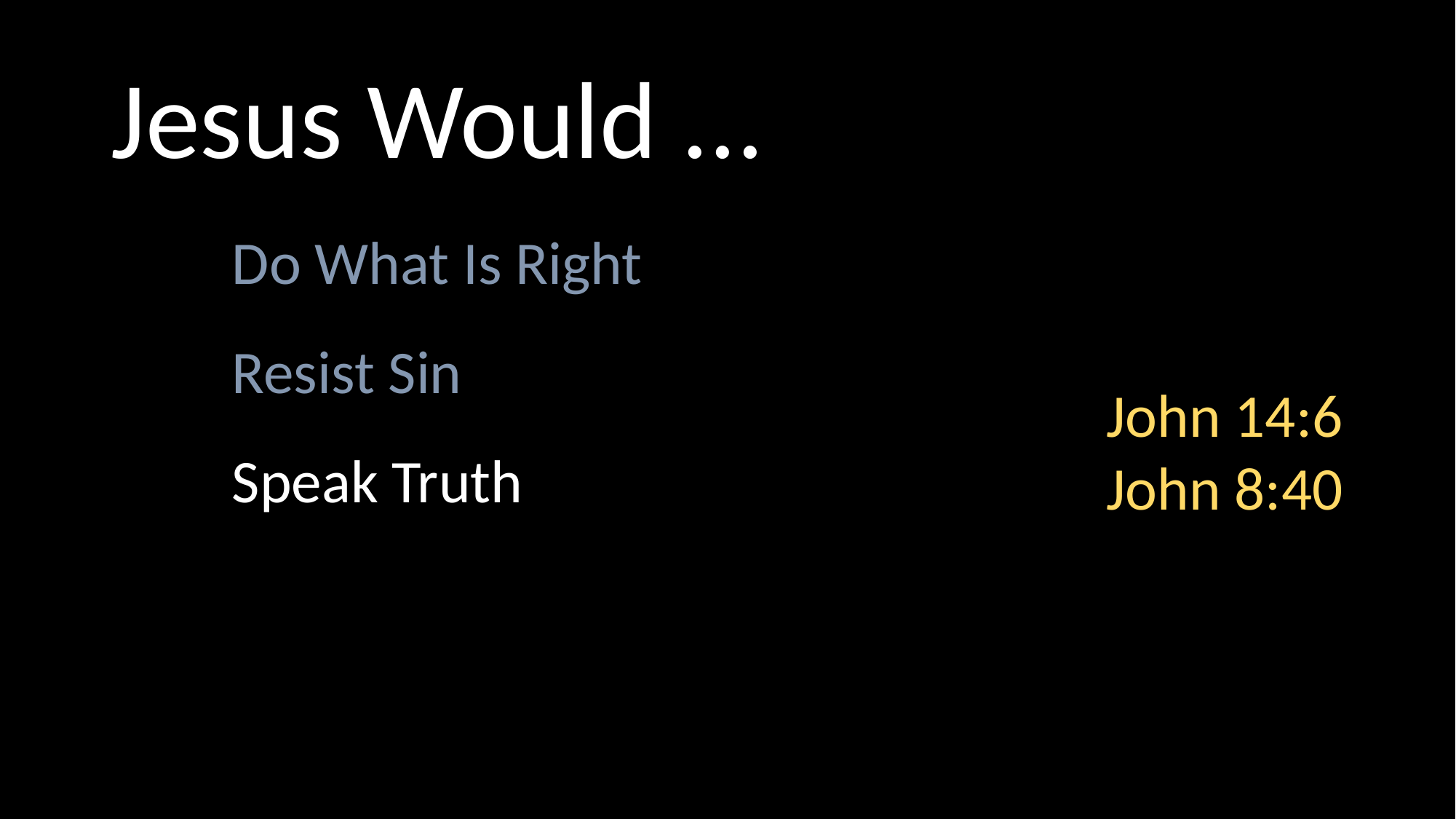

# Jesus Would ...
Do What Is Right
Resist Sin
Speak Truth
John 14:6
John 8:40